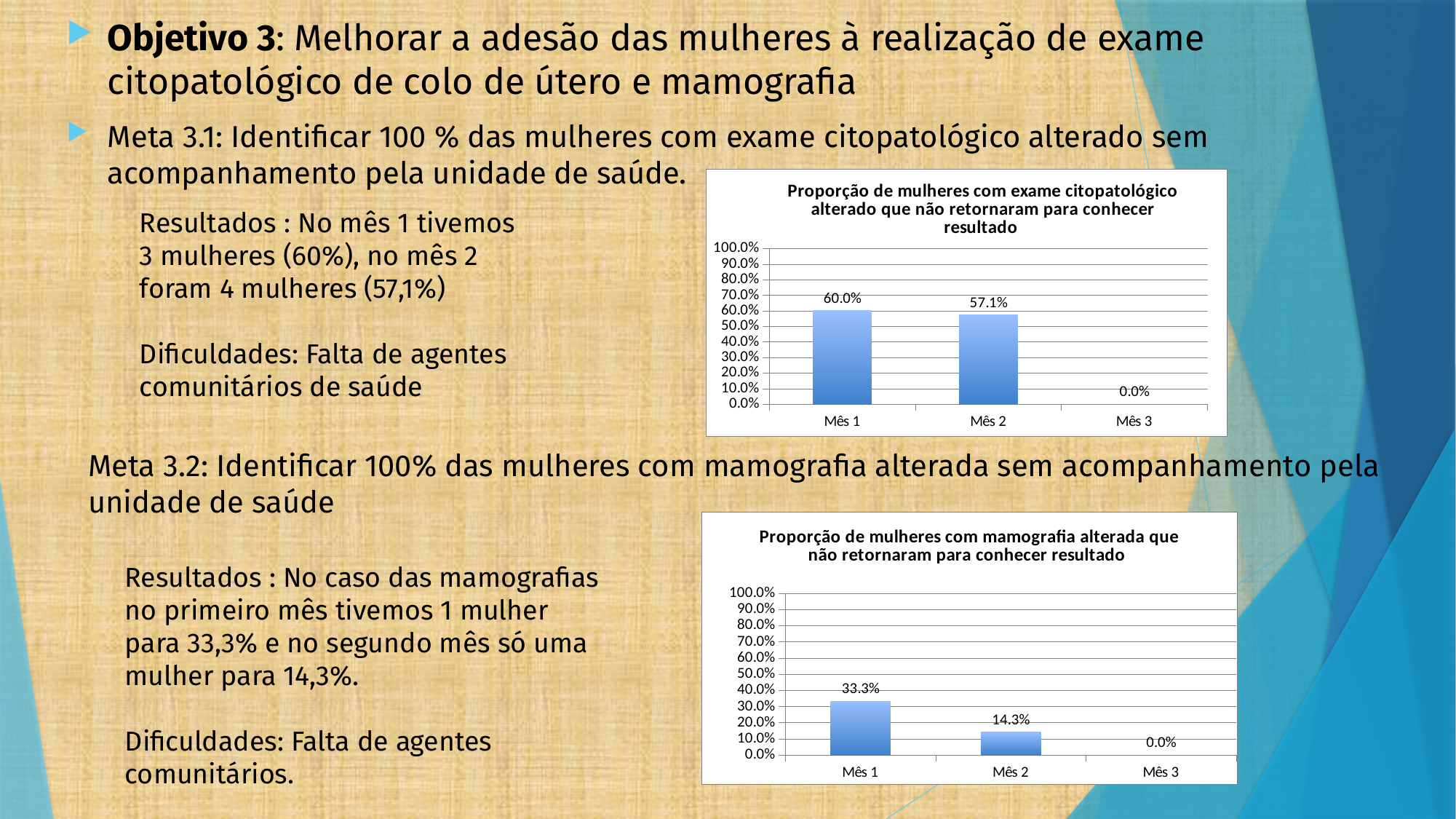

Objetivo 3: Melhorar a adesão das mulheres à realização de exame citopatológico de colo de útero e mamografia
Meta 3.1: Identificar 100 % das mulheres com exame citopatológico alterado sem acompanhamento pela unidade de saúde.

### Chart:

| Category | Proporção de mulheres com exame citopatológico alterado que não retornaram para conhecer resultado  |
|---|---|
| Mês 1 | 0.6000000000000001 |
| Mês 2 | 0.5714285714285716 |
| Mês 3 | 0.0 |
Resultados : No mês 1 tivemos 3 mulheres (60%), no mês 2 foram 4 mulheres (57,1%)

Dificuldades: Falta de agentes comunitários de saúde

Meta 3.2: Identificar 100% das mulheres com mamografia alterada sem acompanhamento pela unidade de saúde

### Chart:

| Category | Proporção de mulheres com mamografia alterada que não retornaram para conhecer resultado  |
|---|---|
| Mês 1 | 0.3333333333333333 |
| Mês 2 | 0.1428571428571429 |
| Mês 3 | 0.0 |
Resultados : No caso das mamografias no primeiro mês tivemos 1 mulher para 33,3% e no segundo mês só uma mulher para 14,3%.

Dificuldades: Falta de agentes comunitários.